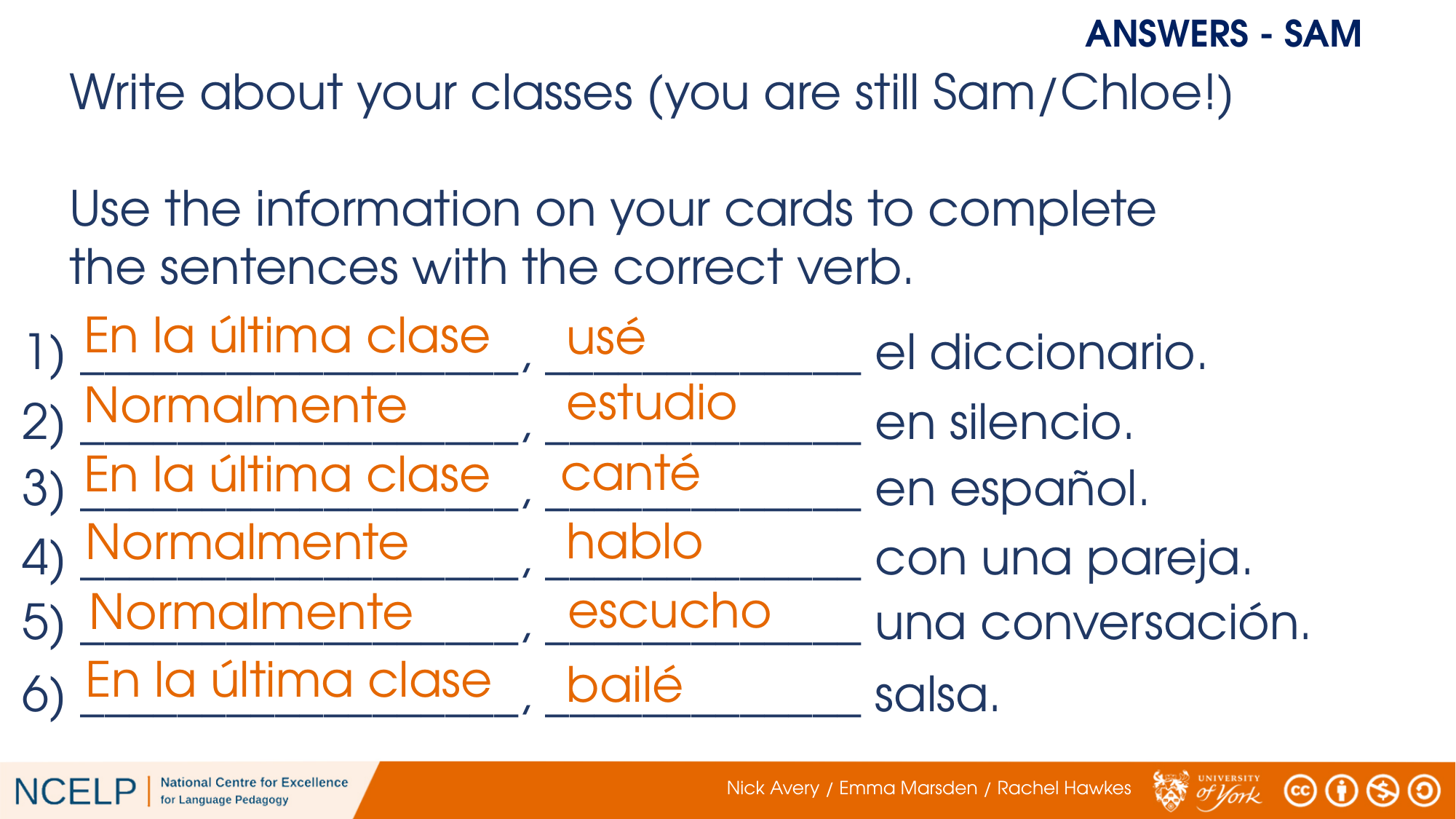

Write about your classes (you are still Sam/Chloe!)

Use the information on your cards to complete the sentences with the correct verb.
ANSWERS - SAM
En la última clase
usé
1) __________________, _____________ el diccionario.

estudio
Normalmente
2) __________________, _____________ en silencio.
canté
En la última clase
3) __________________, _____________ en español.
hablo
Normalmente
4) __________________, _____________ con una pareja.
escucho
Normalmente
5) __________________, _____________ una conversación.
En la última clase
bailé
6) __________________, _____________ salsa.
Nick Avery / Emma Marsden / Rachel Hawkes